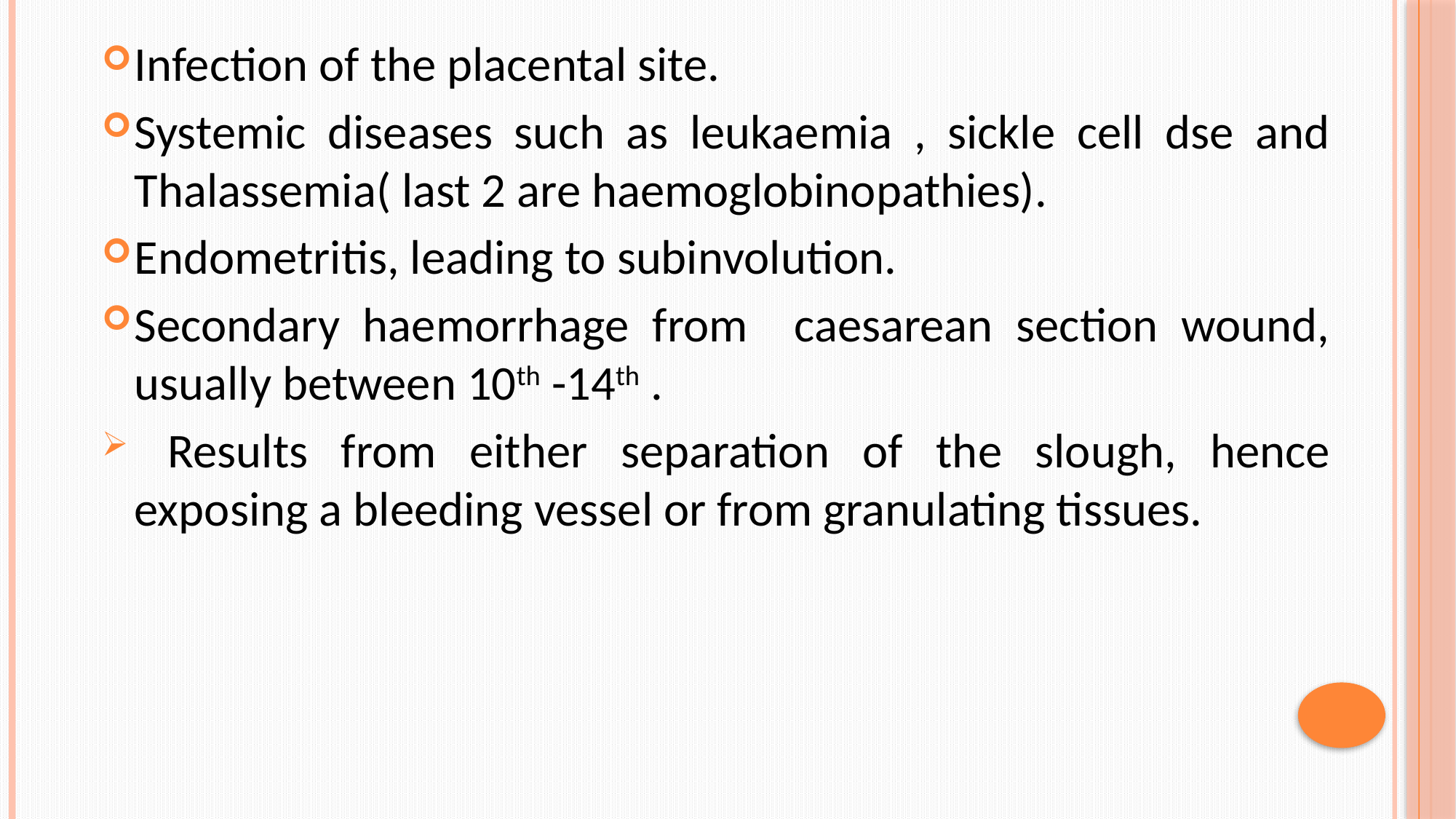

Infection of the placental site.
Systemic diseases such as leukaemia , sickle cell dse and Thalassemia( last 2 are haemoglobinopathies).
Endometritis, leading to subinvolution.
Secondary haemorrhage from  caesarean section wound, usually between 10th -14th .
 Results from either separation of the slough, hence exposing a bleeding vessel or from granulating tissues.